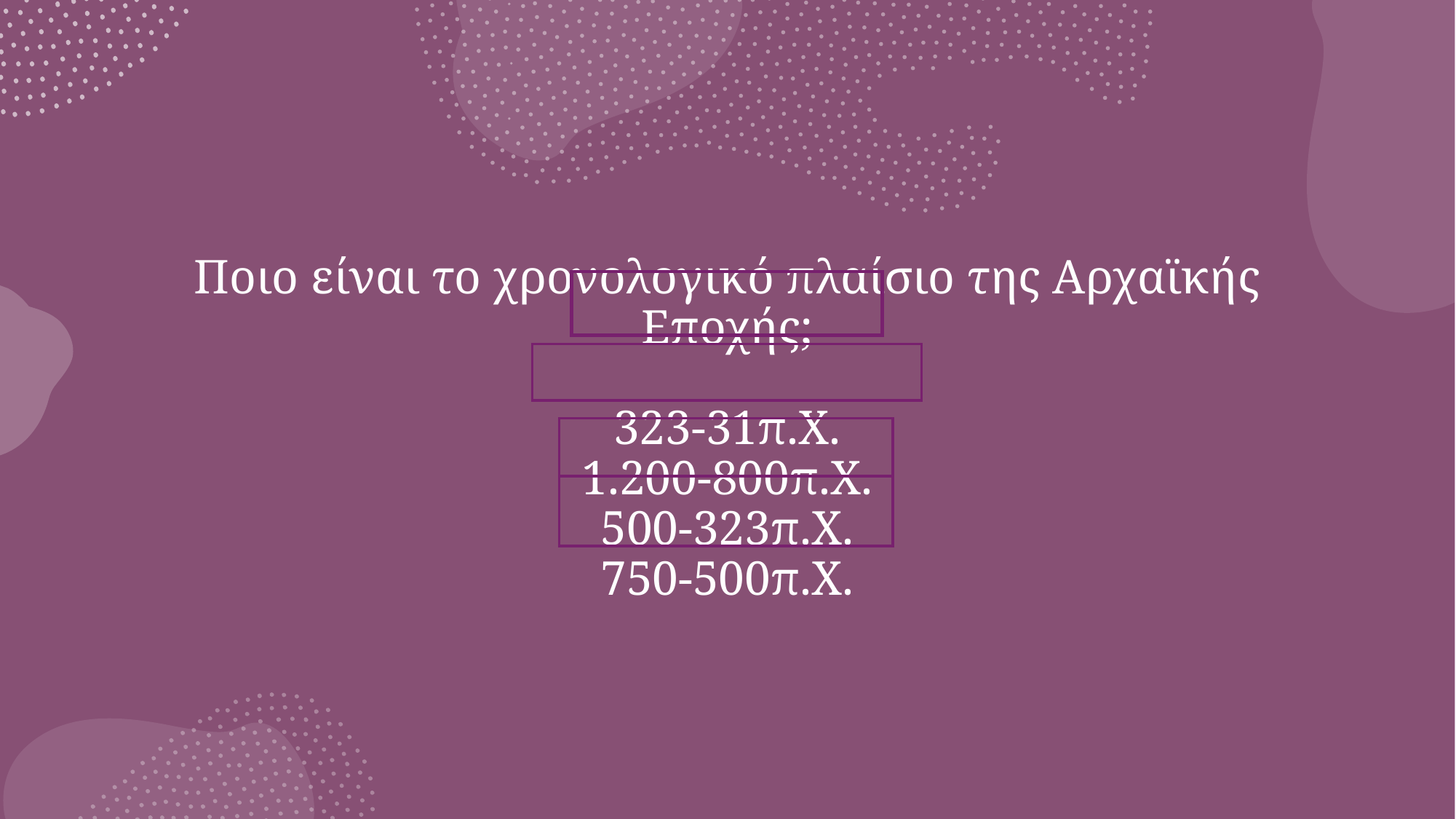

# Ποιο είναι το χρονολογικό πλαίσιο της Αρχαϊκής Εποχής; 323-31π.Χ. 1.200-800π.Χ. 500-323π.Χ. 750-500π.Χ.